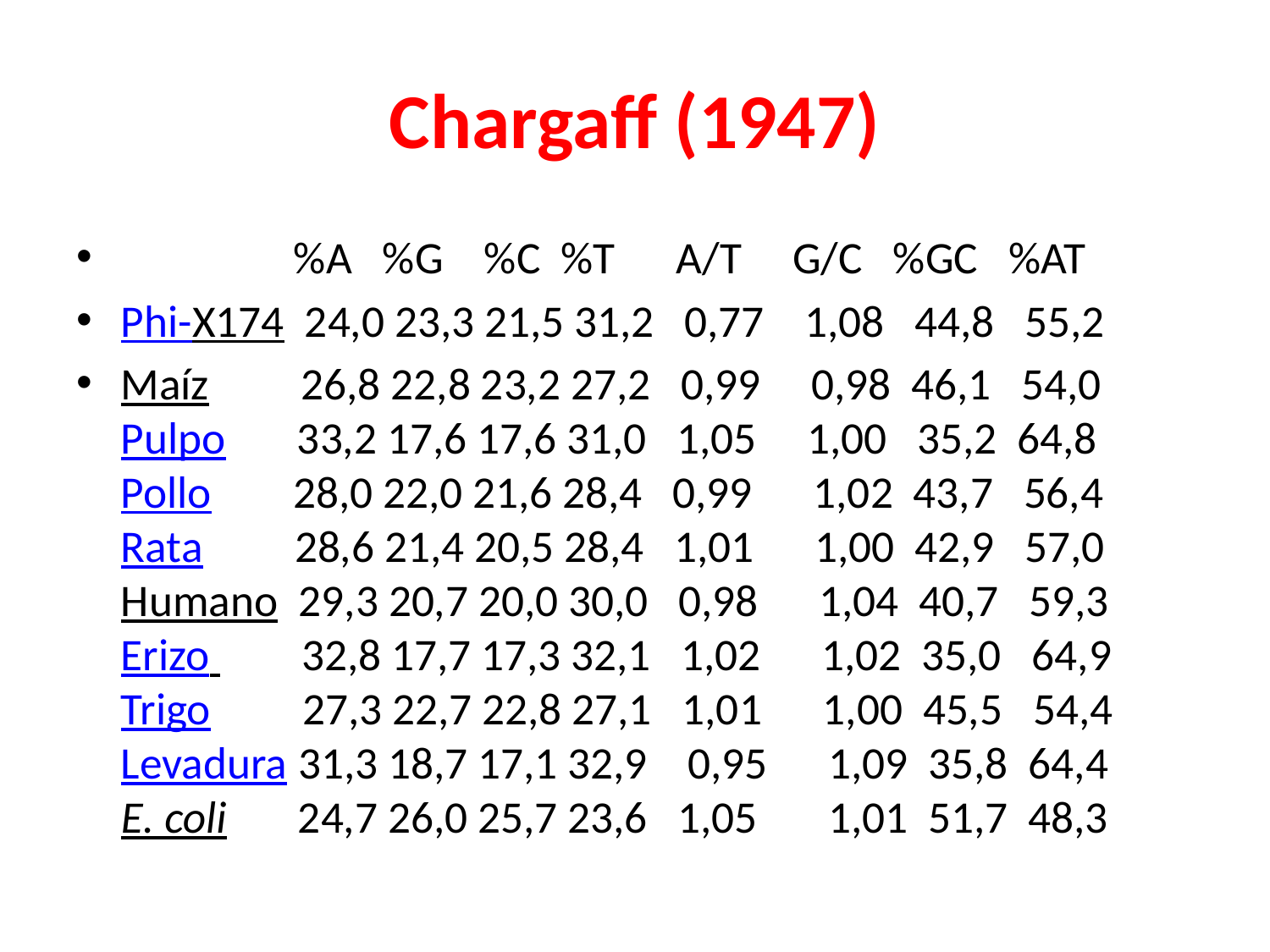

# Chargaff (1947)
                 %A   %G    %C  %T      A/T     G/C   %GC   %AT
Phi-X174  24,0 23,3 21,5 31,2   0,77    1,08   44,8   55,2
Maíz         26,8 22,8 23,2 27,2   0,99     0,98  46,1   54,0 Pulpo       33,2 17,6 17,6 31,0   1,05     1,00   35,2  64,8 Pollo        28,0 22,0 21,6 28,4   0,99      1,02  43,7   56,4 Rata         28,6 21,4 20,5 28,4   1,01      1,00  42,9   57,0 Humano  29,3 20,7 20,0 30,0   0,98      1,04  40,7   59,3 Erizo         32,8 17,7 17,3 32,1   1,02      1,02  35,0   64,9 Trigo         27,3 22,7 22,8 27,1   1,01      1,00  45,5   54,4 Levadura 31,3 18,7 17,1 32,9    0,95      1,09  35,8  64,4 E. coli       24,7 26,0 25,7 23,6   1,05       1,01  51,7  48,3